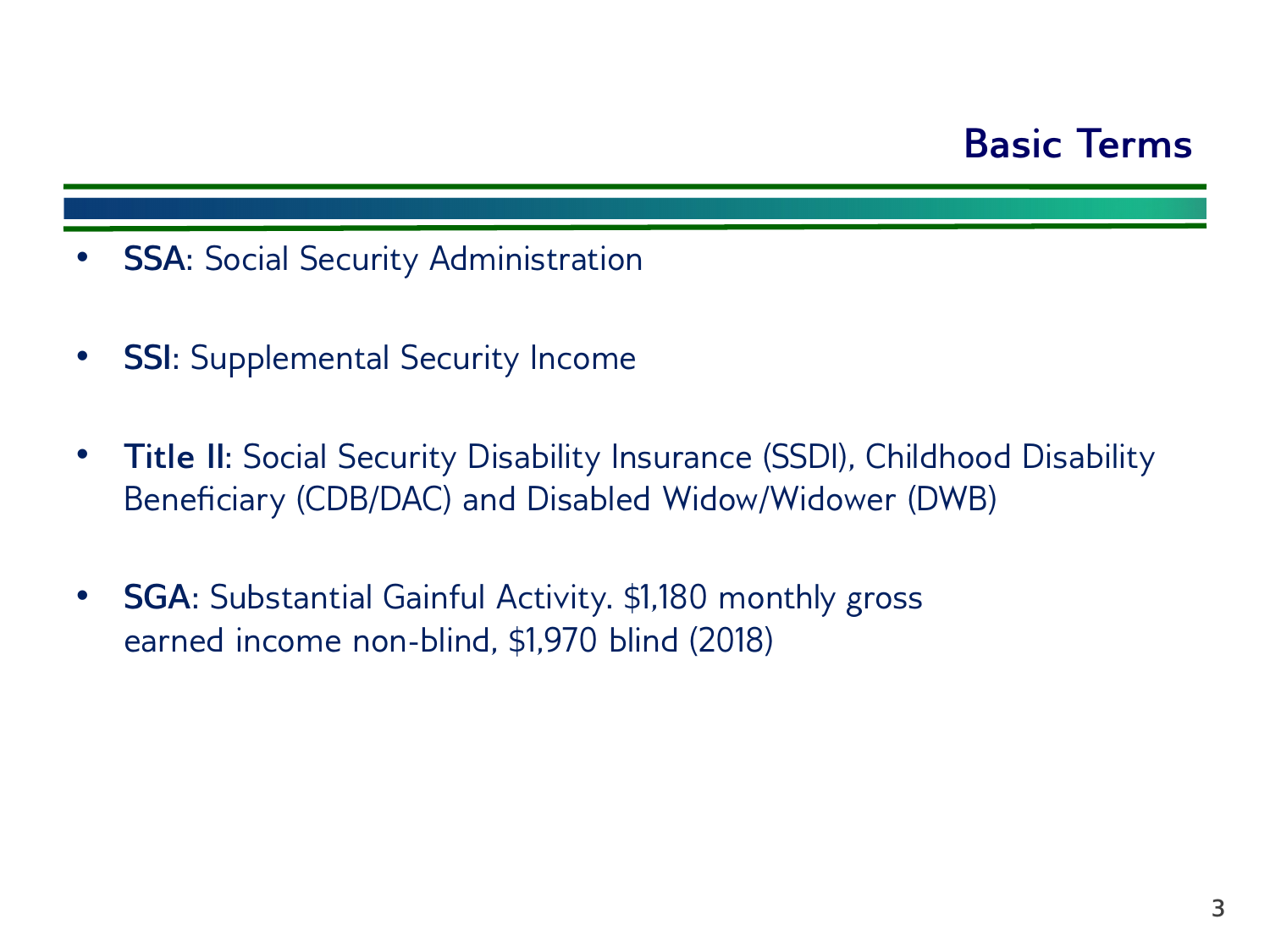

# Basic Terms
SSA: Social Security Administration

SSI: Supplemental Security Income

Title II: Social Security Disability Insurance (SSDI), Childhood Disability Beneficiary (CDB/DAC) and Disabled Widow/Widower (DWB)

SGA: Substantial Gainful Activity. $1,180 monthly gross 	 	  earned income non-blind, $1,970 blind (2018)

3